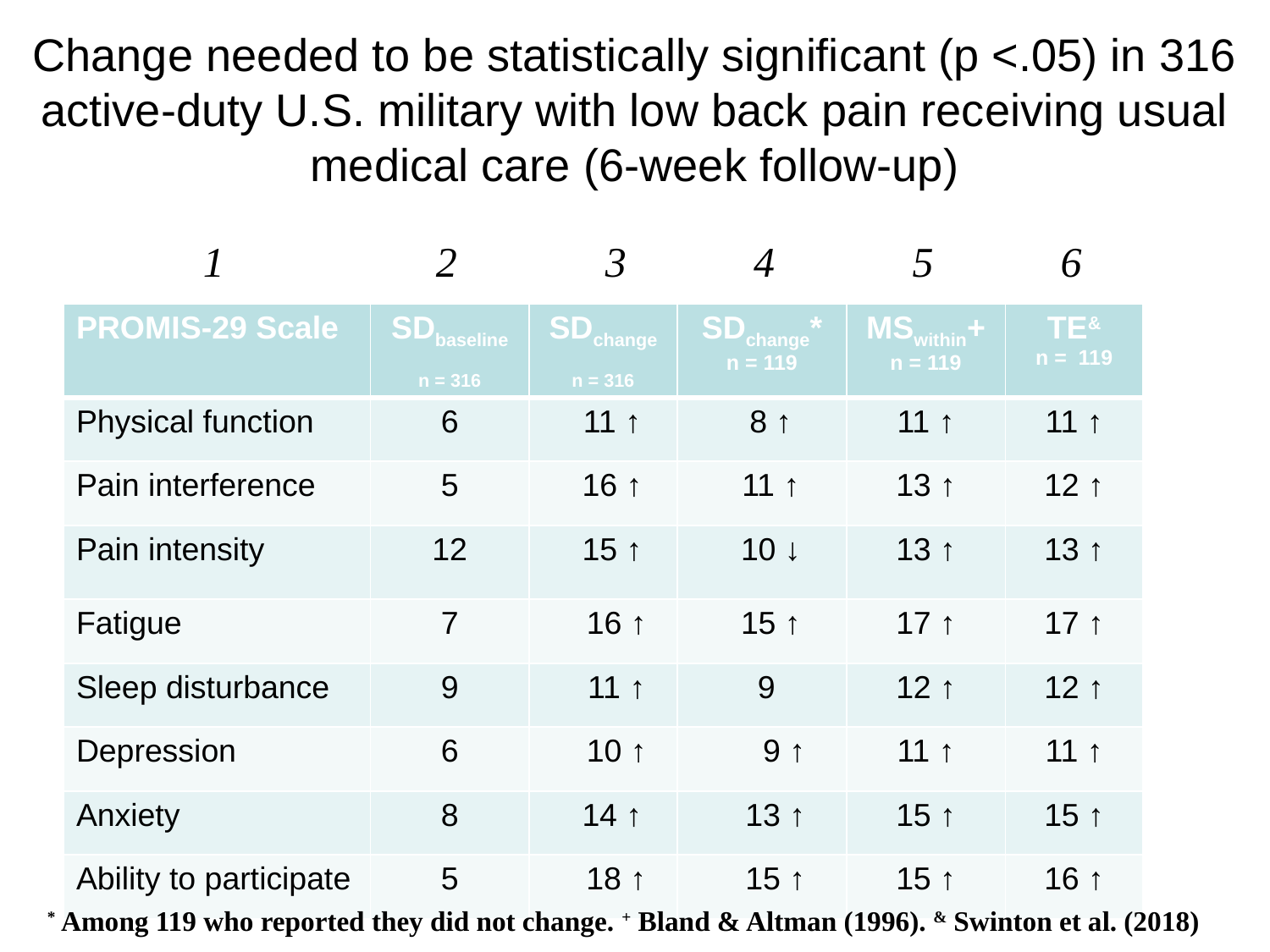

# Change needed to be statistically significant (p <.05) in 316 active-duty U.S. military with low back pain receiving usual medical care (6-week follow-up)
            1                    2              3            4             5            6
| PROMIS-29 Scale | SDbaseline n = 316 | SDchange n = 316 | SDchange\* n = 119 | MSwithin+ n = 119 | TE& n = 119 |
| --- | --- | --- | --- | --- | --- |
| Physical function | 6 | 11 ↑ | 8 ↑ | 11 ↑ | 11 ↑ |
| Pain interference | 5 | 16 ↑ | 11 ↑ | 13 ↑ | 12 ↑ |
| Pain intensity | 12 | 15 ↑ | 10 ↓ | 13 ↑ | 13 ↑ |
| Fatigue | 7 | 16 ↑ | 15 ↑ | 17 ↑ | 17 ↑ |
| Sleep disturbance | 9 | 11 ↑ | 9 | 12 ↑ | 12 ↑ |
| Depression | 6 | 10 ↑ | 9 ↑ | 11 ↑ | 11 ↑ |
| Anxiety | 8 | 14 ↑ | 13 ↑ | 15 ↑ | 15 ↑ |
| Ability to participate | 5 | 18 ↑ | 15 ↑ | 15 ↑ | 16 ↑ |
* Among 119 who reported they did not change. + Bland & Altman (1996). & Swinton et al. (2018)